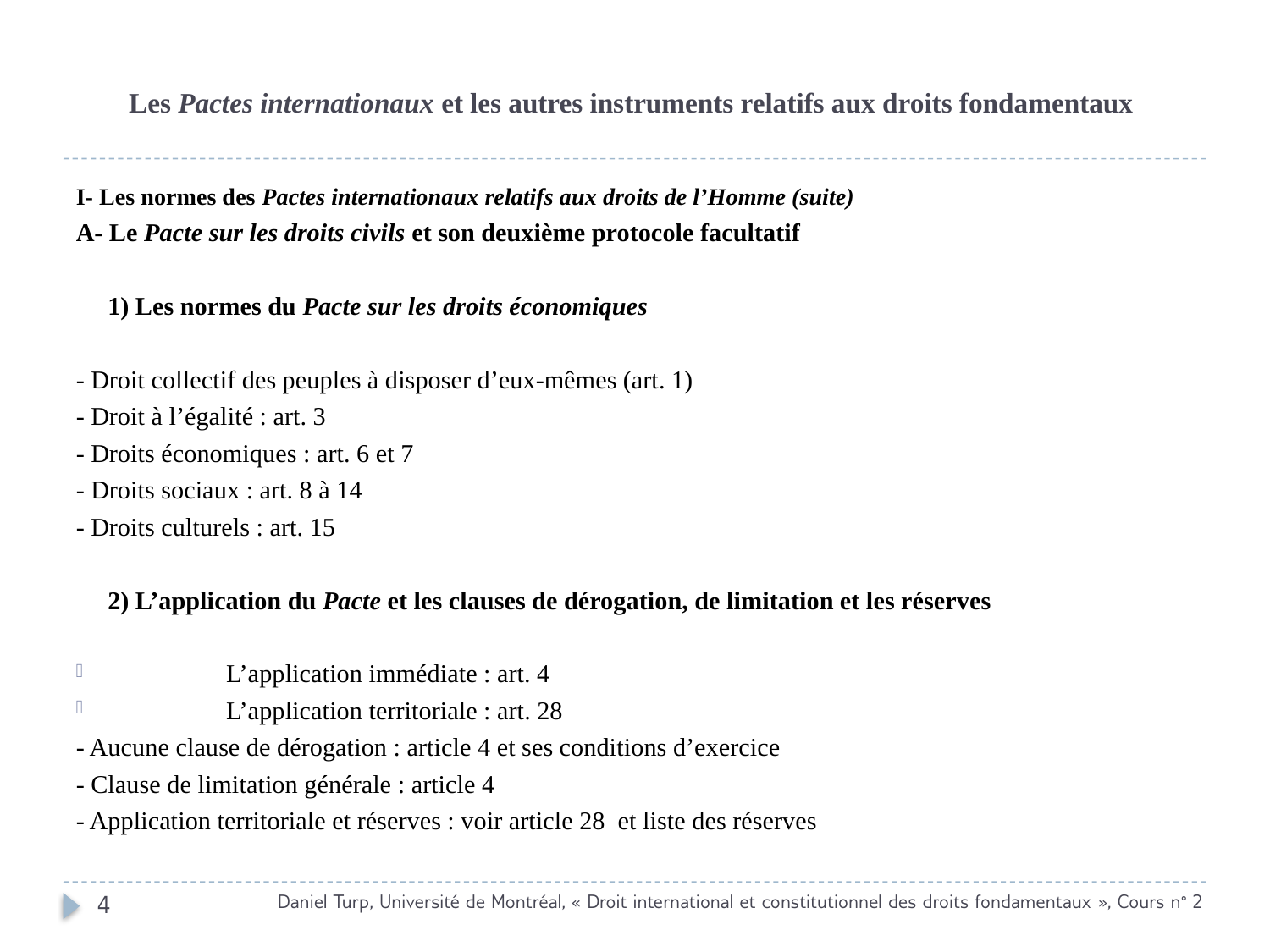

# Les Pactes internationaux et les autres instruments relatifs aux droits fondamentaux
I- Les normes des Pactes internationaux relatifs aux droits de l’Homme (suite)
A- Le Pacte sur les droits civils et son deuxième protocole facultatif

     1) Les normes du Pacte sur les droits économiques

- Droit collectif des peuples à disposer d’eux-mêmes (art. 1)
- Droit à l’égalité : art. 3
- Droits économiques : art. 6 et 7
- Droits sociaux : art. 8 à 14
- Droits culturels : art. 15

     2) L’application du Pacte et les clauses de dérogation, de limitation et les réserves

L’application immédiate : art. 4
L’application territoriale : art. 28
- Aucune clause de dérogation : article 4 et ses conditions d’exercice
- Clause de limitation générale : article 4
- Application territoriale et réserves : voir article 28  et liste des réserves

Daniel Turp, Université de Montréal, « Droit international et constitutionnel des droits fondamentaux », Cours n° 2
4